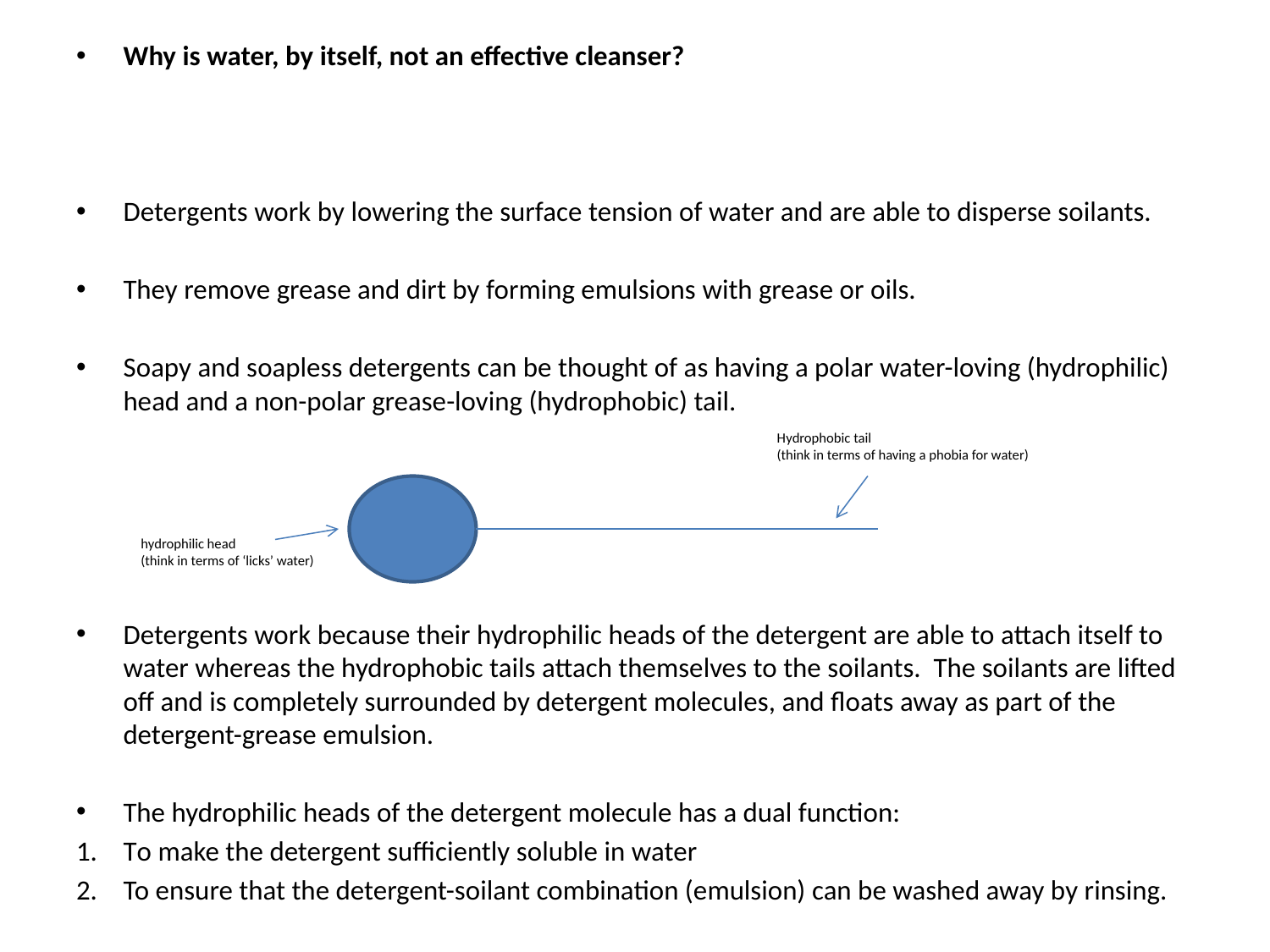

Why is water, by itself, not an effective cleanser?

Detergents work by lowering the surface tension of water and are able to disperse soilants.

They remove grease and dirt by forming emulsions with grease or oils.

Soapy and soapless detergents can be thought of as having a polar water-loving (hydrophilic) head and a non-polar grease-loving (hydrophobic) tail.

Detergents work because their hydrophilic heads of the detergent are able to attach itself to water whereas the hydrophobic tails attach themselves to the soilants.  The soilants are lifted off and is completely surrounded by detergent molecules, and floats away as part of the detergent-grease emulsion.

The hydrophilic heads of the detergent molecule has a dual function:
To make the detergent sufficiently soluble in water
To ensure that the detergent-soilant combination (emulsion) can be washed away by rinsing.
#
Hydrophobic tail
(think in terms of having a phobia for water)

hydrophilic head
(think in terms of ‘licks’ water)